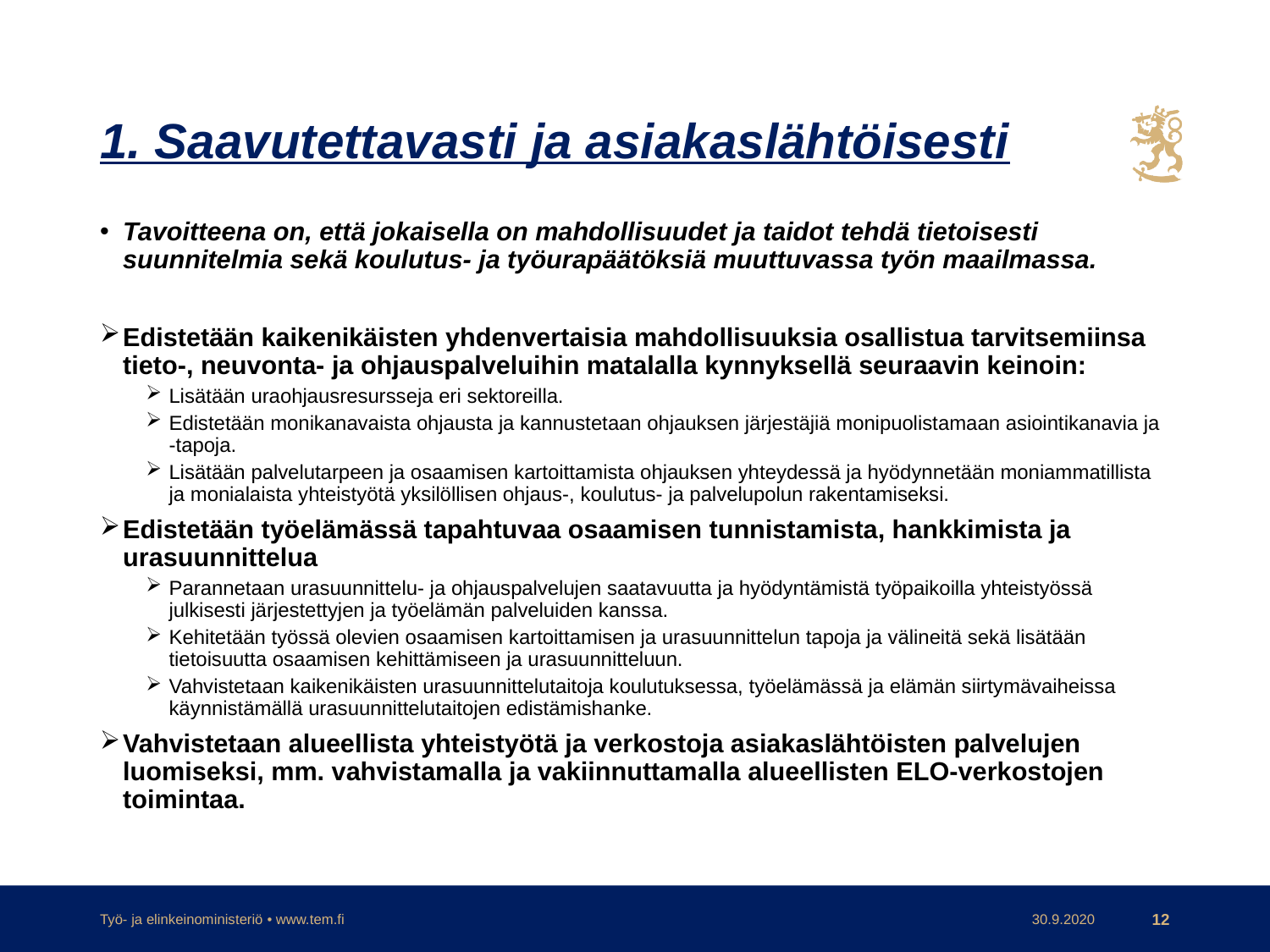

# 1. Saavutettavasti ja asiakaslähtöisesti
Tavoitteena on, että jokaisella on mahdollisuudet ja taidot tehdä tietoisesti suunnitelmia sekä koulutus- ja työurapäätöksiä muuttuvassa työn maailmassa.

Edistetään kaikenikäisten yhdenvertaisia mahdollisuuksia osallistua tarvitsemiinsa tieto-, neuvonta- ja ohjauspalveluihin matalalla kynnyksellä seuraavin keinoin:
Lisätään uraohjausresursseja eri sektoreilla.
Edistetään monikanavaista ohjausta ja kannustetaan ohjauksen järjestäjiä monipuolistamaan asiointikanavia ja -tapoja.
Lisätään palvelutarpeen ja osaamisen kartoittamista ohjauksen yhteydessä ja hyödynnetään moniammatillista ja monialaista yhteistyötä yksilöllisen ohjaus-, koulutus- ja palvelupolun rakentamiseksi.
Edistetään työelämässä tapahtuvaa osaamisen tunnistamista, hankkimista ja urasuunnittelua
Parannetaan urasuunnittelu- ja ohjauspalvelujen saatavuutta ja hyödyntämistä työpaikoilla yhteistyössä julkisesti järjestettyjen ja työelämän palveluiden kanssa.
Kehitetään työssä olevien osaamisen kartoittamisen ja urasuunnittelun tapoja ja välineitä sekä lisätään tietoisuutta osaamisen kehittämiseen ja urasuunnitteluun.
Vahvistetaan kaikenikäisten urasuunnittelutaitoja koulutuksessa, työelämässä ja elämän siirtymävaiheissa käynnistämällä urasuunnittelutaitojen edistämishanke.
Vahvistetaan alueellista yhteistyötä ja verkostoja asiakaslähtöisten palvelujen luomiseksi, mm. vahvistamalla ja vakiinnuttamalla alueellisten ELO-verkostojen toimintaa.

Työ- ja elinkeinoministeriö • www.tem.fi
30.9.2020
12